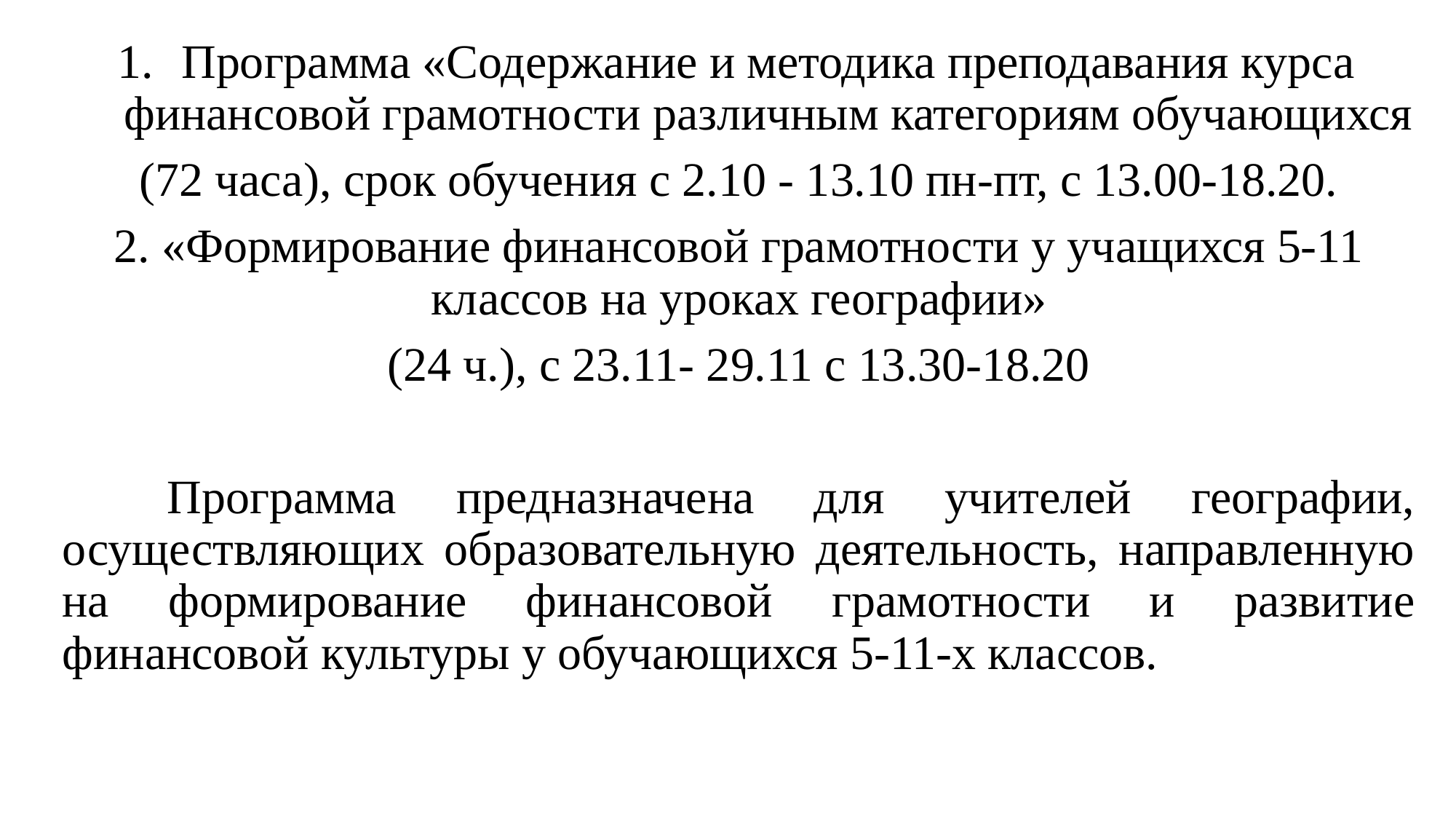

Программа «Содержание и методика преподавания курса финансовой грамотности различным категориям обучающихся
(72 часа), срок обучения с 2.10 - 13.10 пн-пт, с 13.00-18.20.
2. «Формирование финансовой грамотности у учащихся 5-11 классов на уроках географии»
(24 ч.), с 23.11- 29.11 с 13.30-18.20

	Программа предназначена для учителей географии, осуществляющих образовательную деятельность, направленную на формирование финансовой грамотности и развитие финансовой культуры у обучающихся 5-11-х классов.